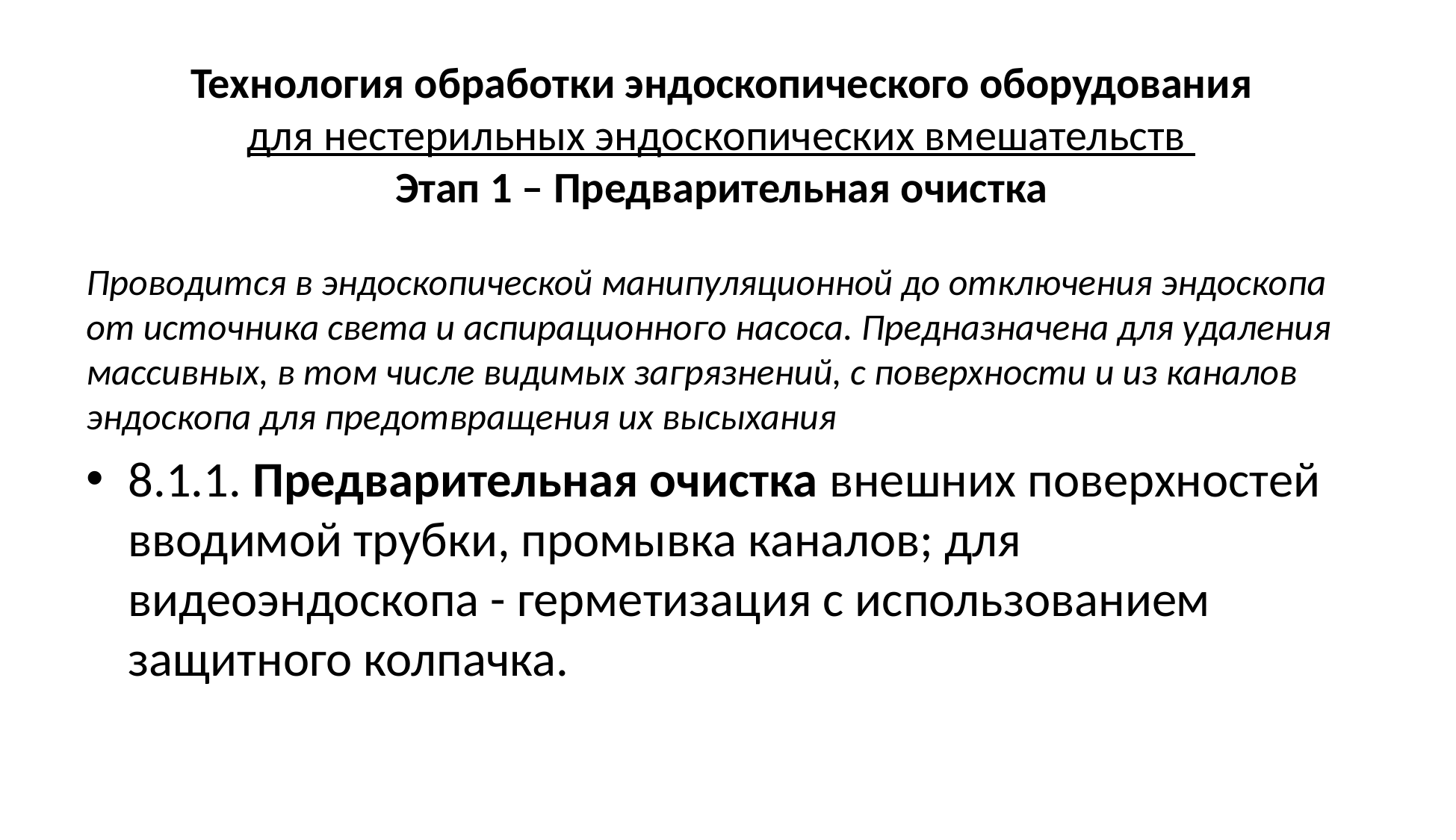

# Технология обработки эндоскопического оборудования для нестерильных эндоскопических вмешательств Этап 1 – Предварительная очистка
Проводится в эндоскопической манипуляционной до отключения эндоскопа
от источника света и аспирационного насоса. Предназначена для удаления массивных, в том числе видимых загрязнений, с поверхности и из каналов эндоскопа для предотвращения их высыхания
8.1.1. Предварительная очистка внешних поверхностей вводимой трубки, промывка каналов; для видеоэндоскопа - герметизация с использованием защитного колпачка.